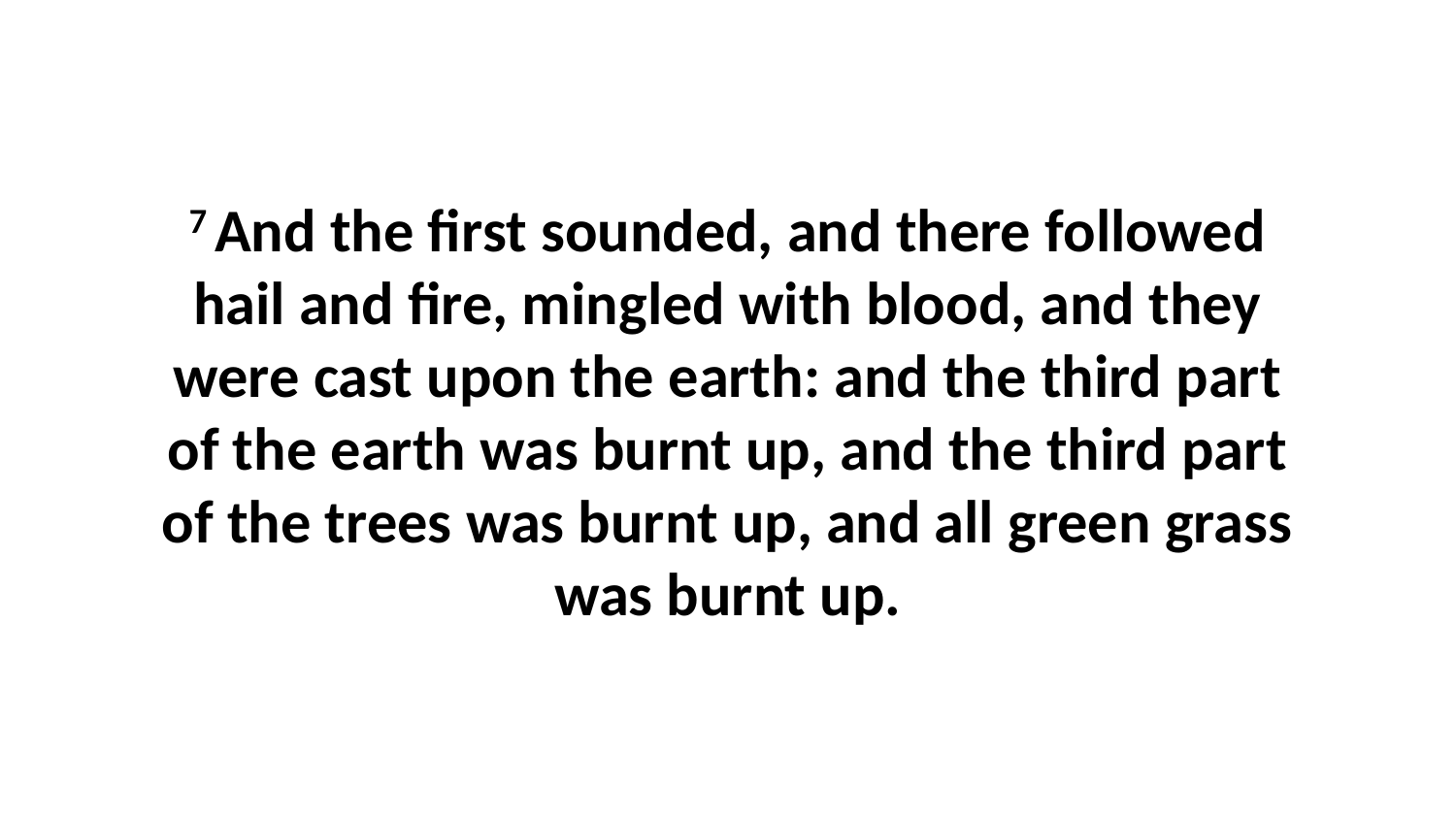

7 And the first sounded, and there followed hail and fire, mingled with blood, and they were cast upon the earth: and the third part of the earth was burnt up, and the third part of the trees was burnt up, and all green grass was burnt up.